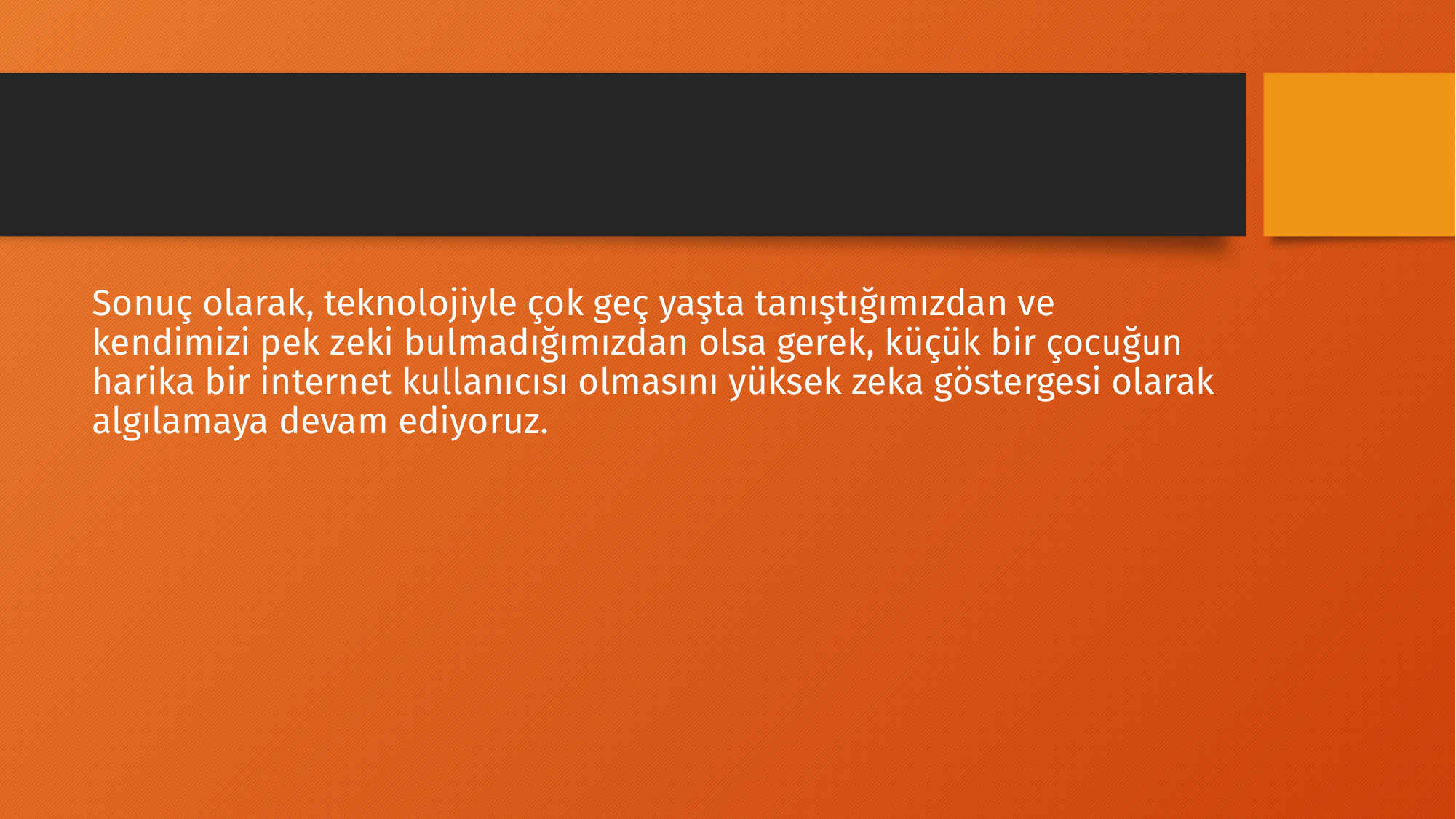

#
Sonuç olarak, teknolojiyle çok geç yaşta tanıştığımızdan ve kendimizi pek zeki bulmadığımızdan olsa gerek, küçük bir çocuğun harika bir internet kullanıcısı olmasını yüksek zeka göstergesi olarak algılamaya devam ediyoruz.